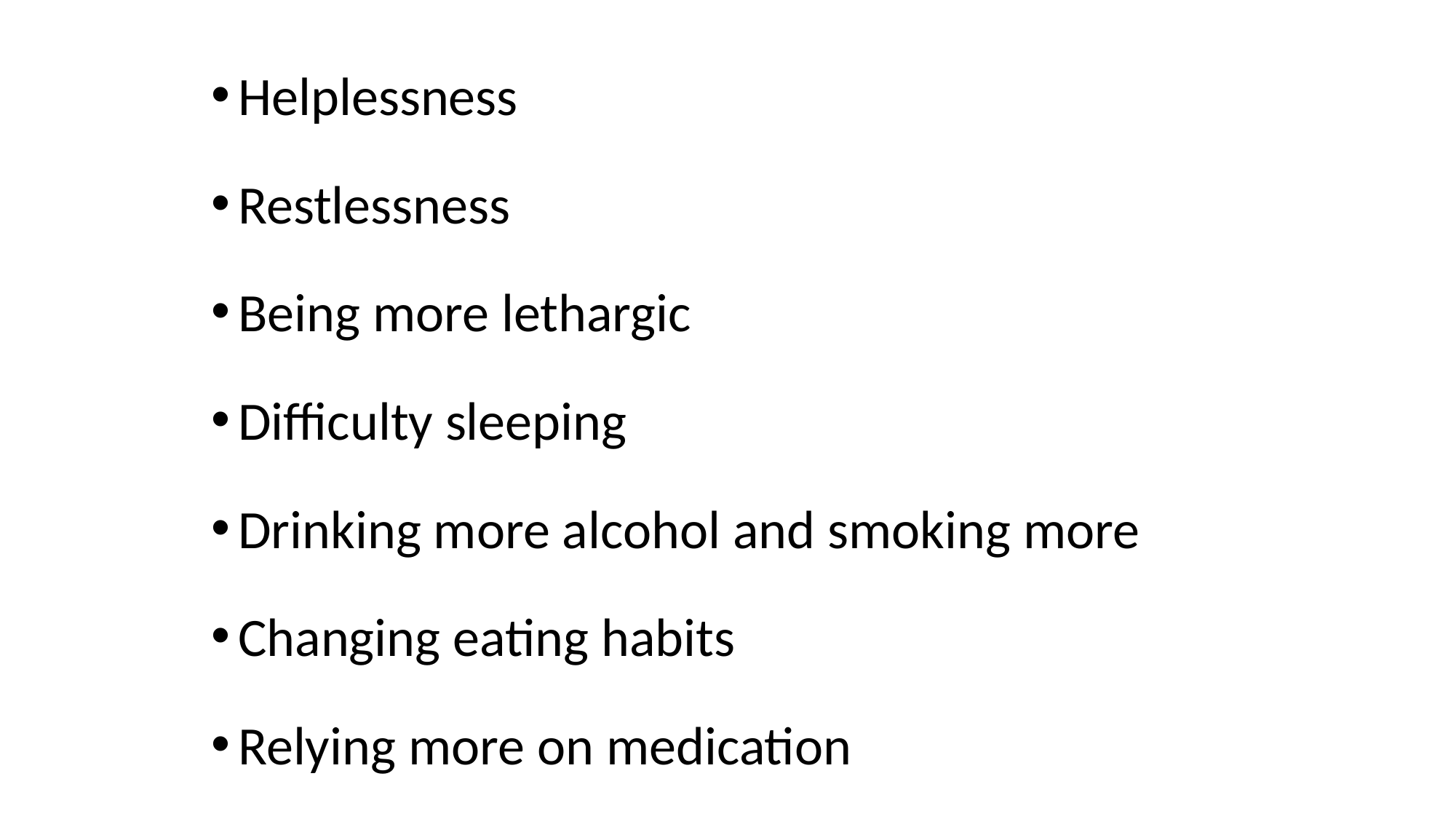

Helplessness
Restlessness
Being more lethargic
Difficulty sleeping
Drinking more alcohol and smoking more
Changing eating habits
Relying more on medication